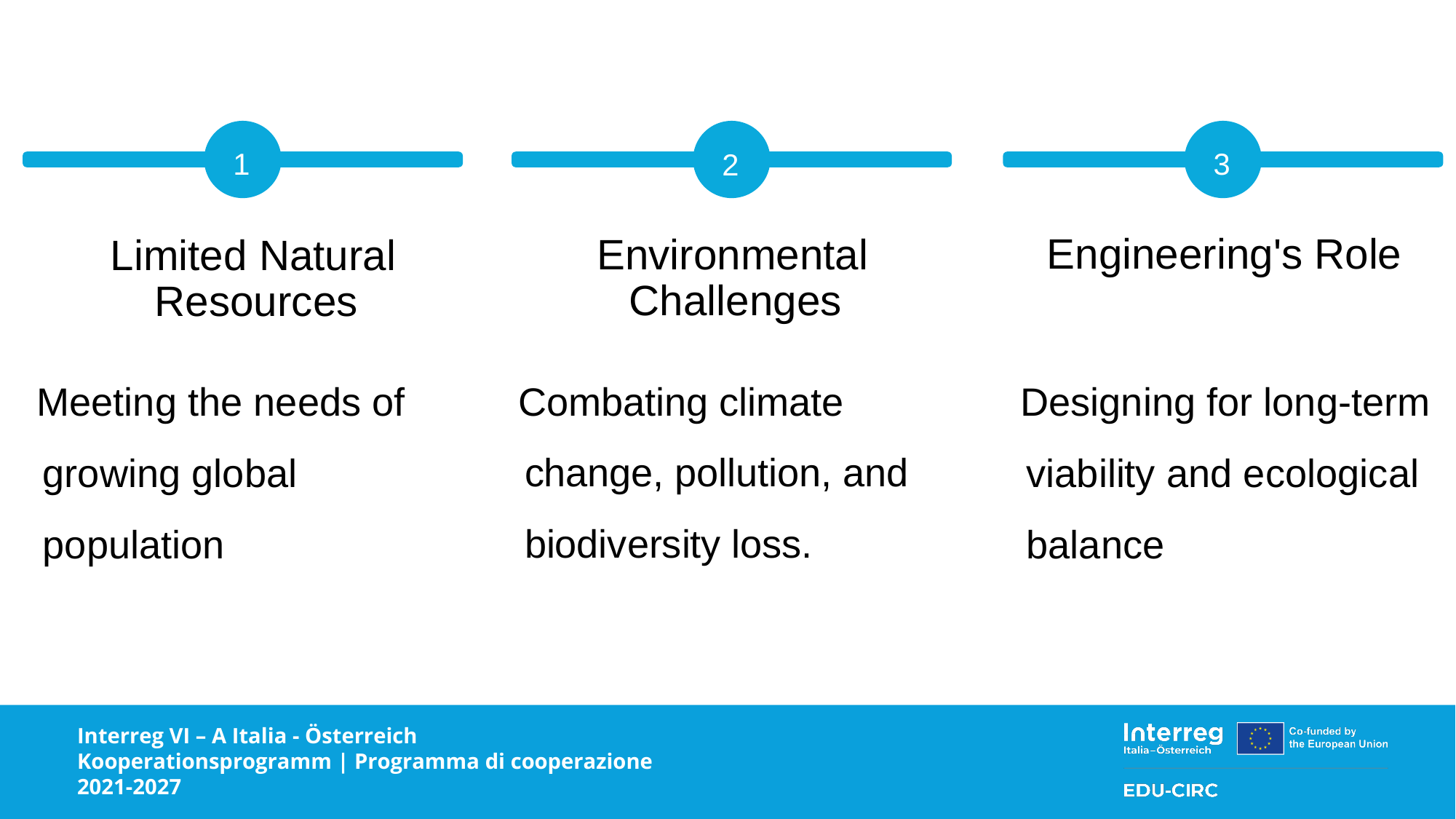

1
3
2

Engineering's Role
Environmental Challenges
Limited Natural Resources
Combating climate change, pollution, and biodiversity loss.
Designing for long-term viability and ecological balance
Meeting the needs of growing global population